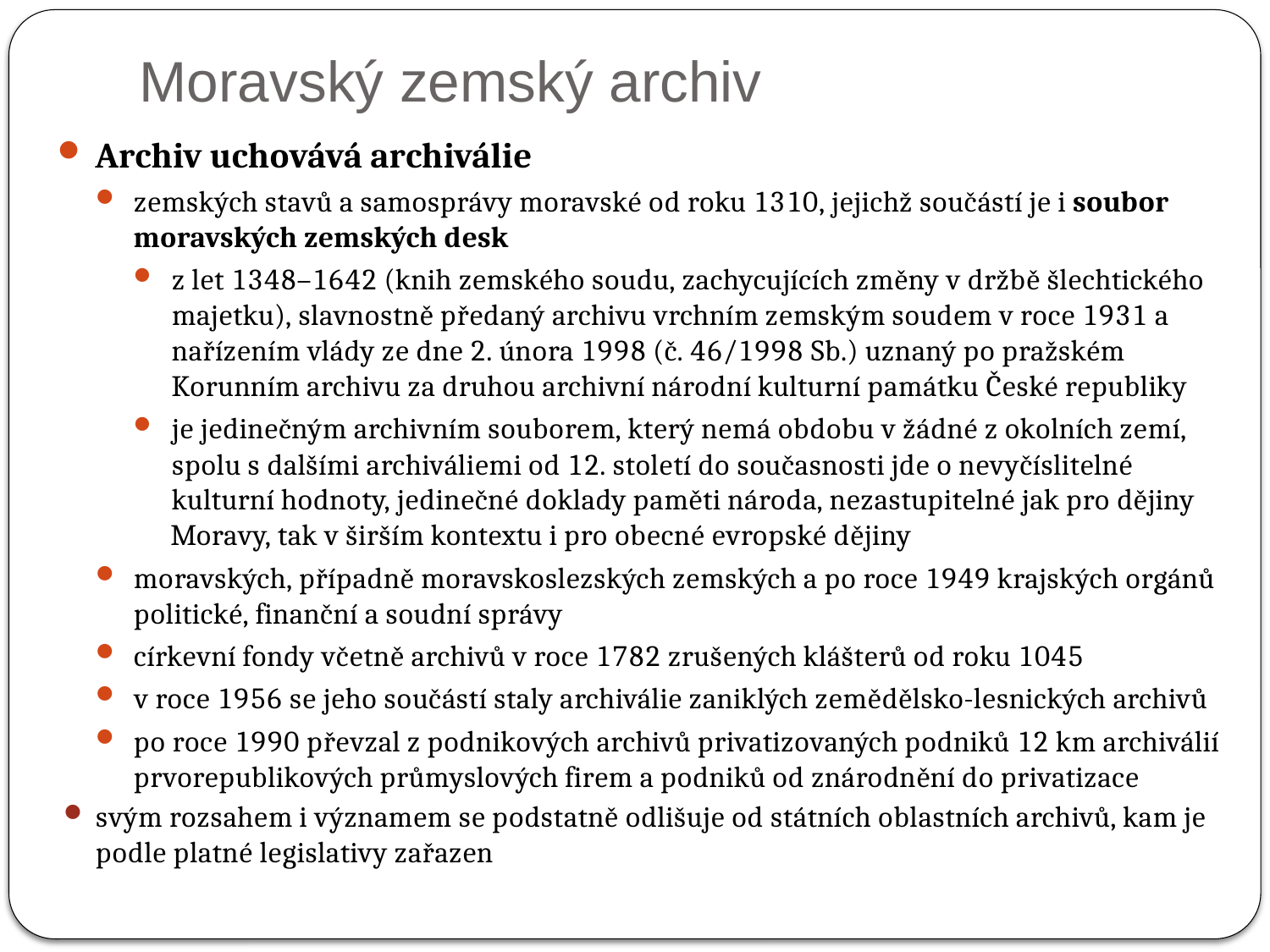

# Moravský zemský archiv
Archiv uchovává archiválie
zemských stavů a samosprávy moravské od roku 1310, jejichž součástí je i soubor moravských zemských desk
z let 1348–1642 (knih zemského soudu, zachycujících změny v držbě šlechtického majetku), slavnostně předaný archivu vrchním zemským soudem v roce 1931 a nařízením vlády ze dne 2. února 1998 (č. 46/1998 Sb.) uznaný po pražském Korunním archivu za druhou archivní národní kulturní památku České republiky
je jedinečným archivním souborem, který nemá obdobu v žádné z okolních zemí, spolu s dalšími archiváliemi od 12. století do současnosti jde o nevyčíslitelné kulturní hodnoty, jedinečné doklady paměti národa, nezastupitelné jak pro dějiny Moravy, tak v širším kontextu i pro obecné evropské dějiny
moravských, případně moravskoslezských zemských a po roce 1949 krajských orgánů politické, finanční a soudní správy
církevní fondy včetně archivů v roce 1782 zrušených klášterů od roku 1045
v roce 1956 se jeho součástí staly archiválie zaniklých zemědělsko-lesnických archivů
po roce 1990 převzal z podnikových archivů privatizovaných podniků 12 km archiválií prvorepublikových průmyslových firem a podniků od znárodnění do privatizace
svým rozsahem i významem se podstatně odlišuje od státních oblastních archivů, kam je podle platné legislativy zařazen